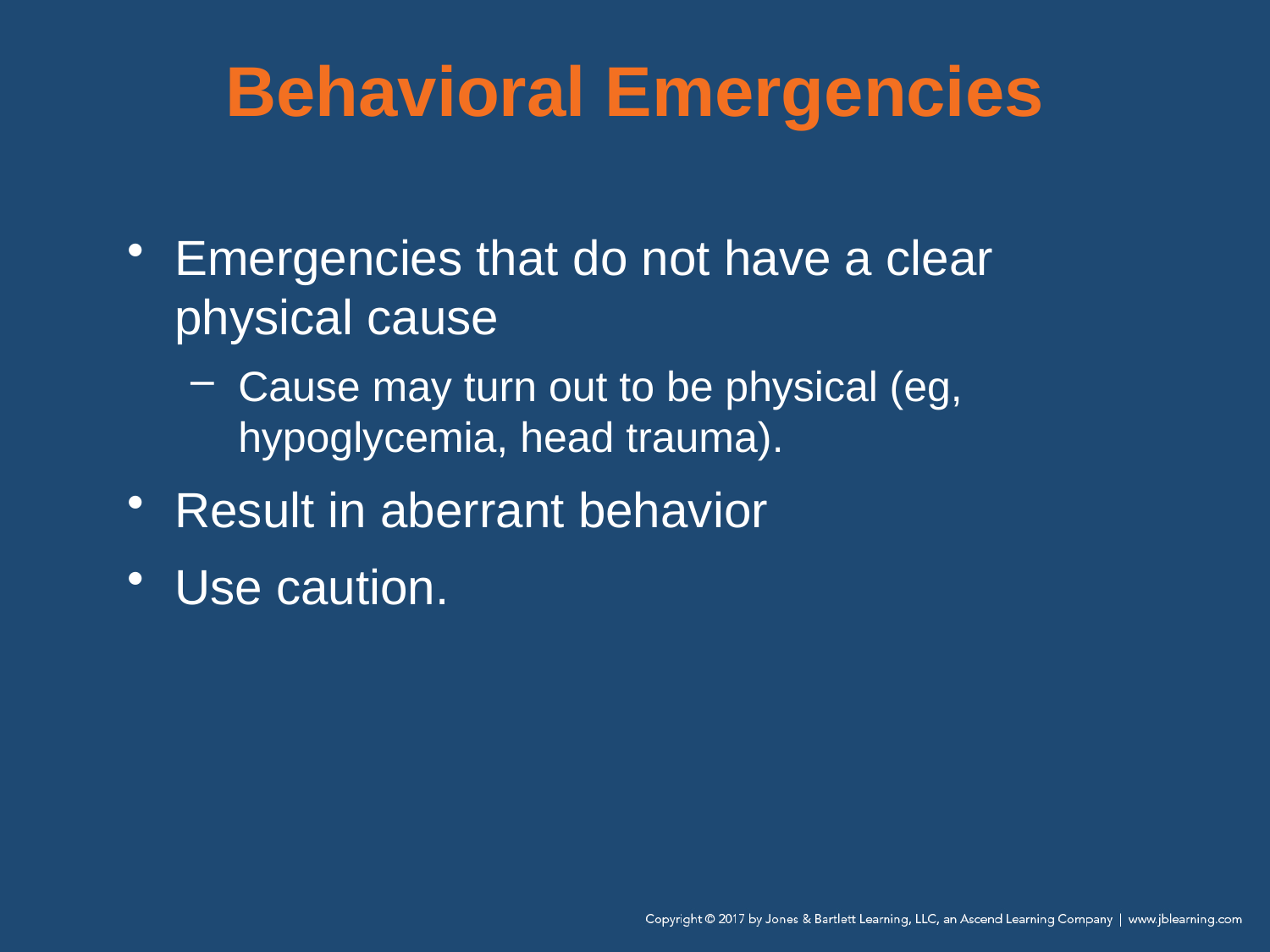

# Behavioral Emergencies
Emergencies that do not have a clear physical cause
Cause may turn out to be physical (eg, hypoglycemia, head trauma).
Result in aberrant behavior
Use caution.